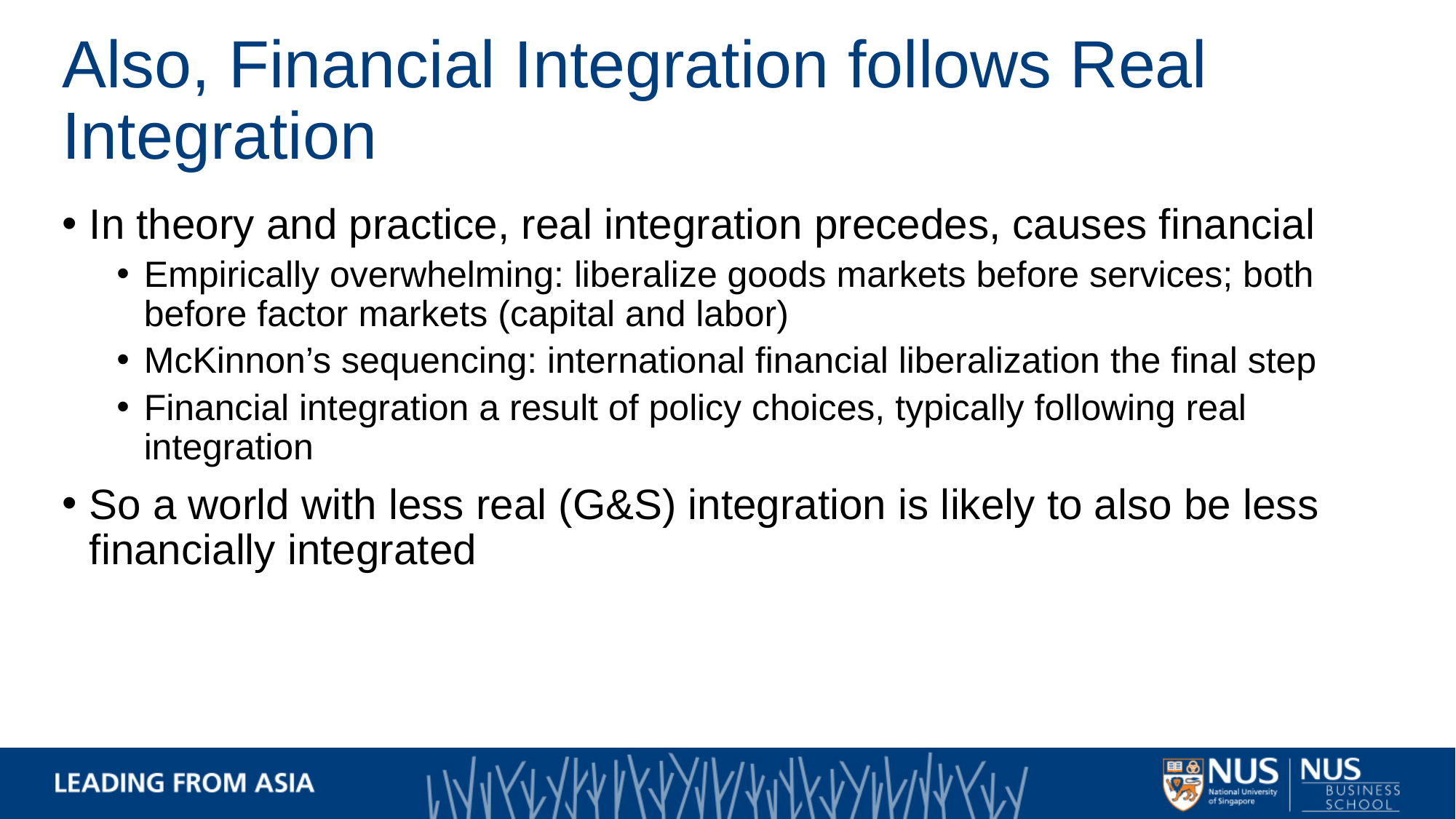

# Also, Financial Integration follows Real Integration
In theory and practice, real integration precedes, causes financial
Empirically overwhelming: liberalize goods markets before services; both before factor markets (capital and labor)
McKinnon’s sequencing: international financial liberalization the final step
Financial integration a result of policy choices, typically following real integration
So a world with less real (G&S) integration is likely to also be less financially integrated